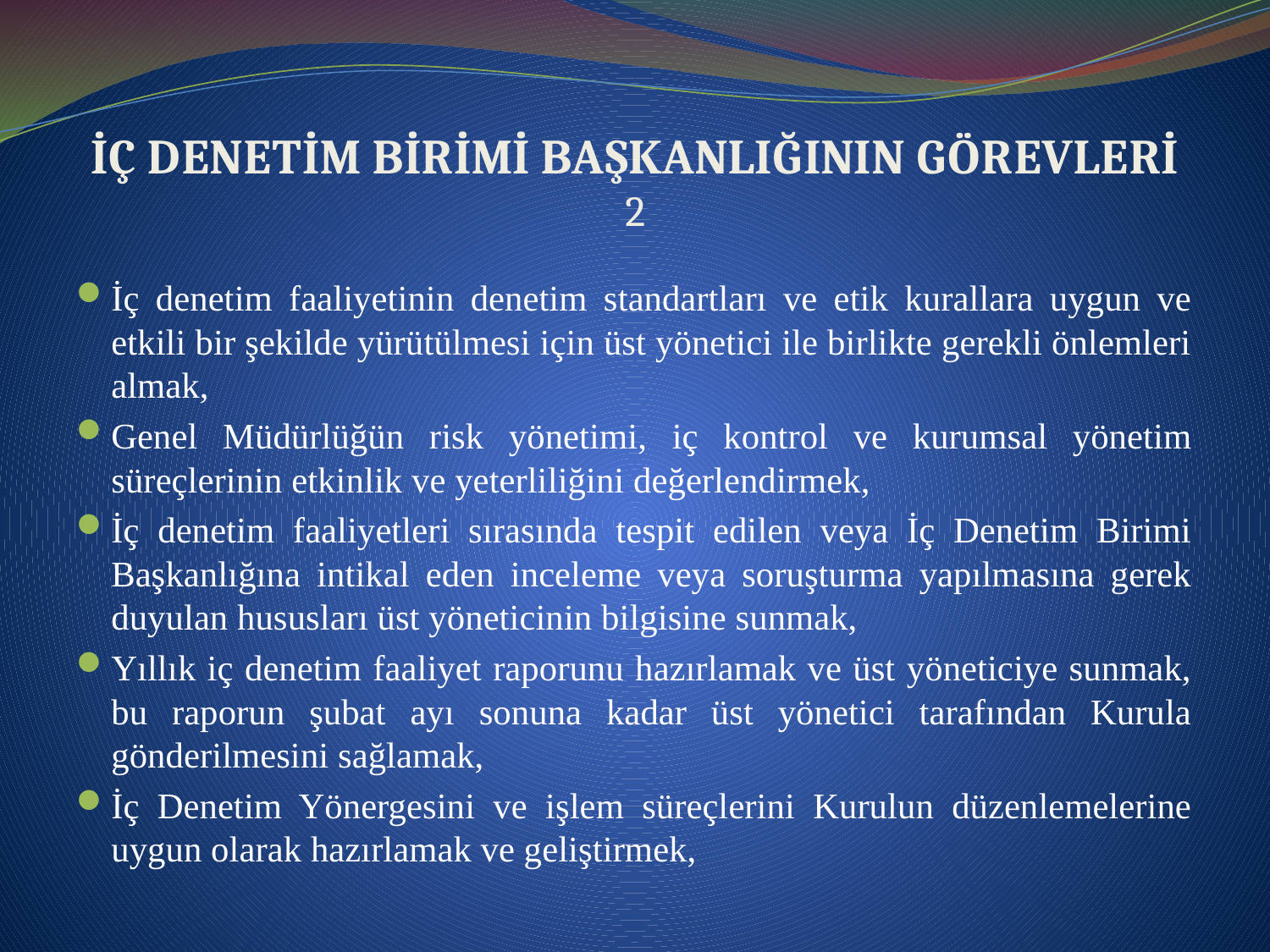

# İÇ DENETİM BİRİMİ BAŞKANLIĞININ GÖREVLERİ 2
İç denetim faaliyetinin denetim standartları ve etik kurallara uygun ve etkili bir şekilde yürütülmesi için üst yönetici ile birlikte gerekli önlemleri almak,
Genel Müdürlüğün risk yönetimi, iç kontrol ve kurumsal yönetim süreçlerinin etkinlik ve yeterliliğini değerlendirmek,
İç denetim faaliyetleri sırasında tespit edilen veya İç Denetim Birimi Başkanlığına intikal eden inceleme veya soruşturma yapılmasına gerek duyulan hususları üst yöneticinin bilgisine sunmak,
Yıllık iç denetim faaliyet raporunu hazırlamak ve üst yöneticiye sunmak, bu raporun şubat ayı sonuna kadar üst yönetici tarafından Kurula gönderilmesini sağlamak,
İç Denetim Yönergesini ve işlem süreçlerini Kurulun düzenlemelerine uygun olarak hazırlamak ve geliştirmek,